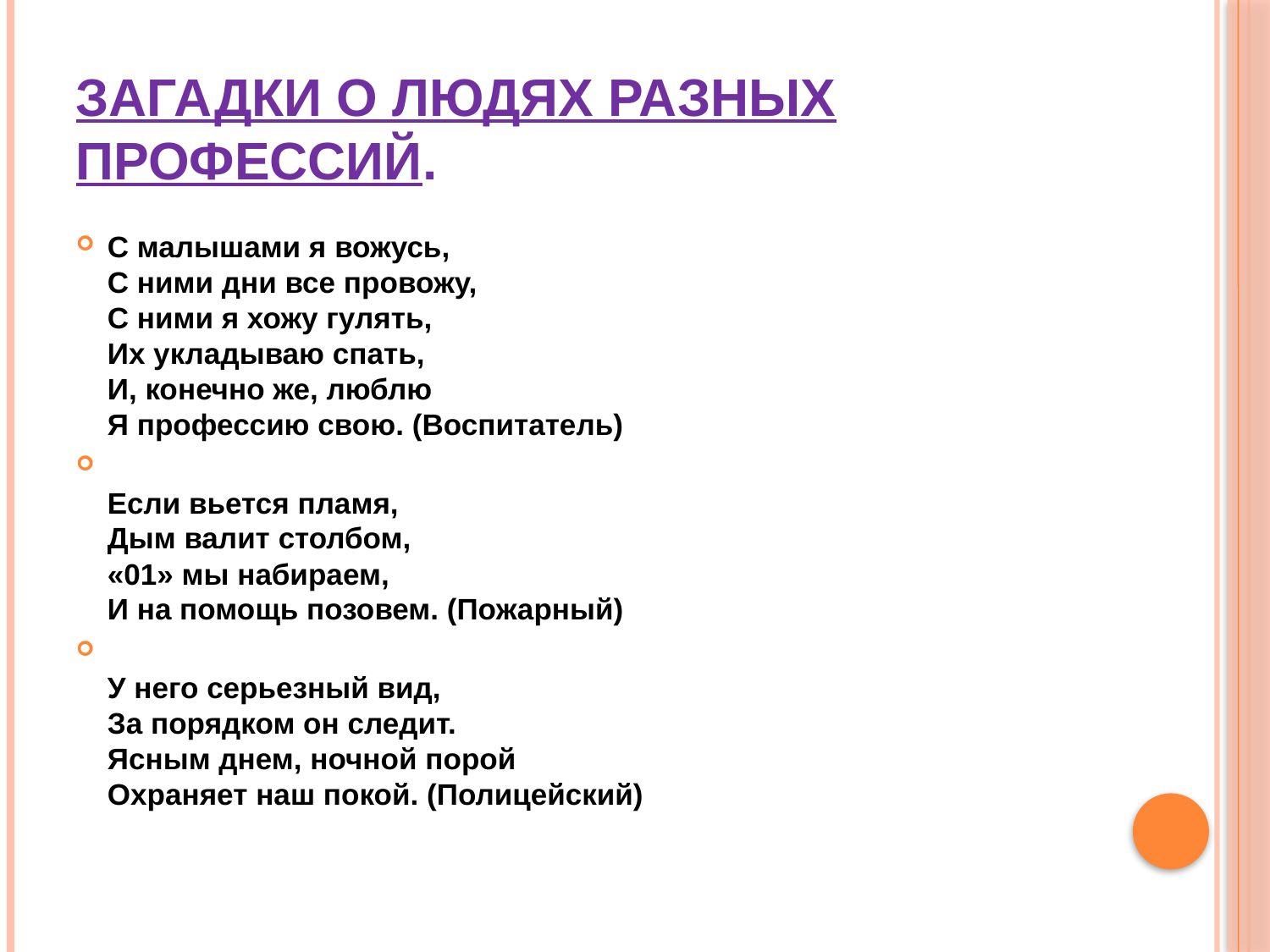

# Загадки о людях разных профессий.
С малышами я вожусь,
С ними дни все провожу,
С ними я хожу гулять,
Их укладываю спать,
И, конечно же, люблю
Я профессию свою. (Воспитатель)
Если вьется пламя,
Дым валит столбом,
«01» мы набираем,
И на помощь позовем. (Пожарный)
У него серьезный вид,
За порядком он следит.
Ясным днем, ночной порой
Охраняет наш покой. (Полицейский)